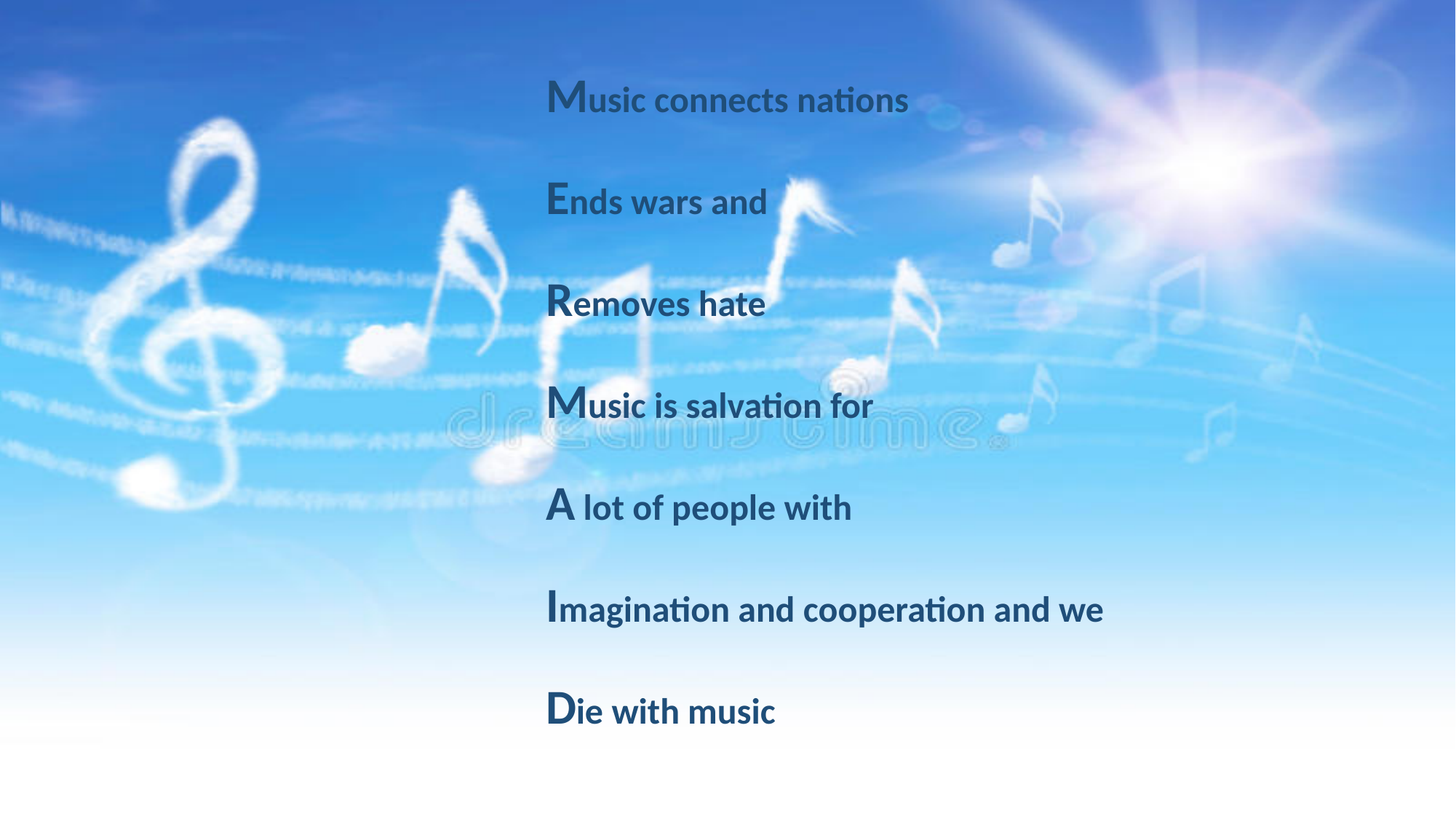

Music connects nations

Ends wars and

Removes hate

Music is salvation for

A lot of people with

Imagination and cooperation and we

Die with music